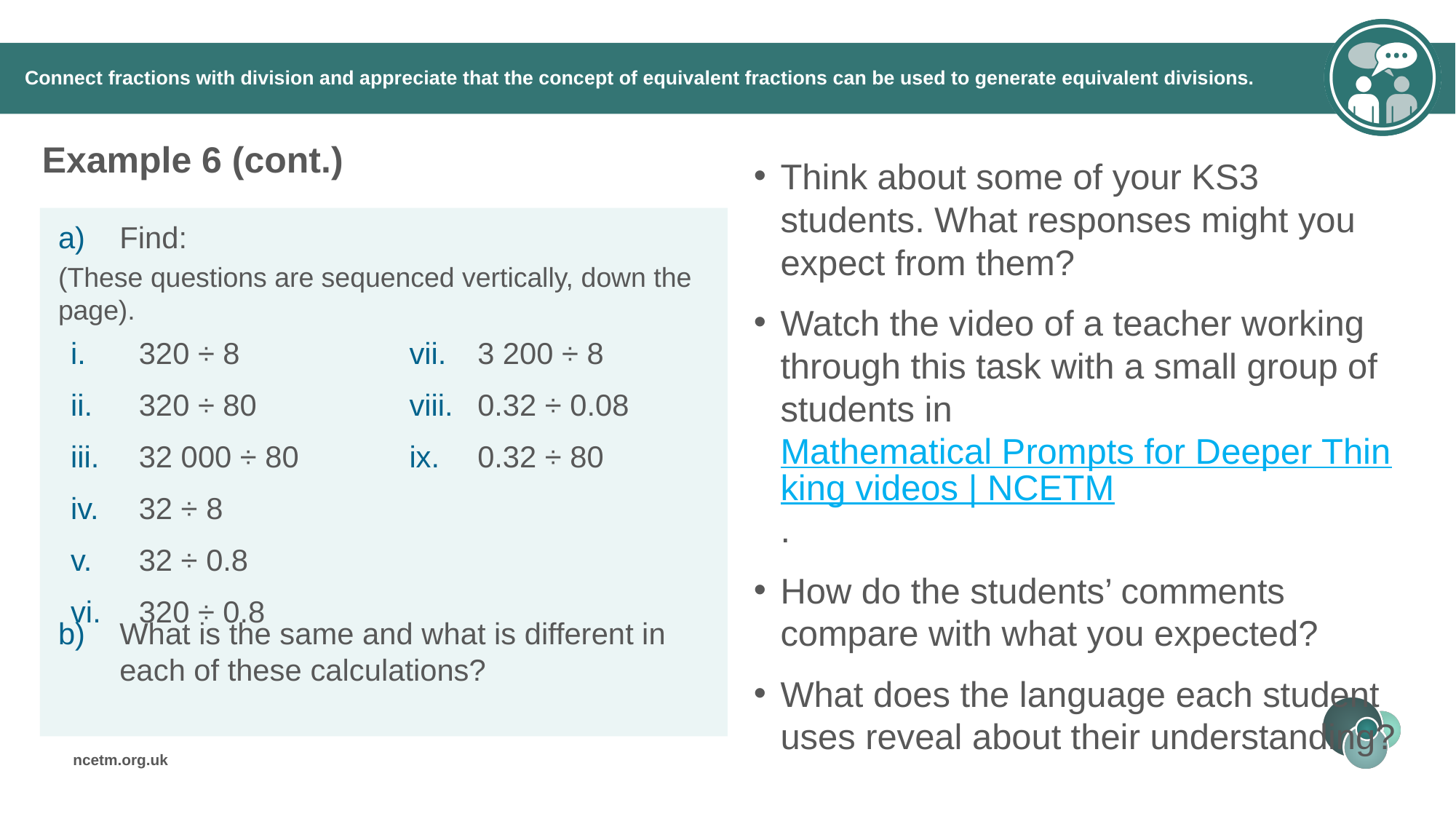

# Connect fractions with division and appreciate that the concept of equivalent fractions can be used to generate equivalent divisions.
Example 6 (cont.)
Think about some of your KS3 students. What responses might you expect from them?
Watch the video of a teacher working through this task with a small group of students in Mathematical Prompts for Deeper Thinking videos | NCETM.
How do the students’ comments compare with what you expected?
What does the language each student uses reveal about their understanding?

Find:
(These questions are sequenced vertically, down the page).

320 ÷ 8
320 ÷ 80
32 000 ÷ 80
32 ÷ 8
32 ÷ 0.8
320 ÷ 0.8
3 200 ÷ 8
0.32 ÷ 0.08
0.32 ÷ 80
What is the same and what is different in each of these calculations?